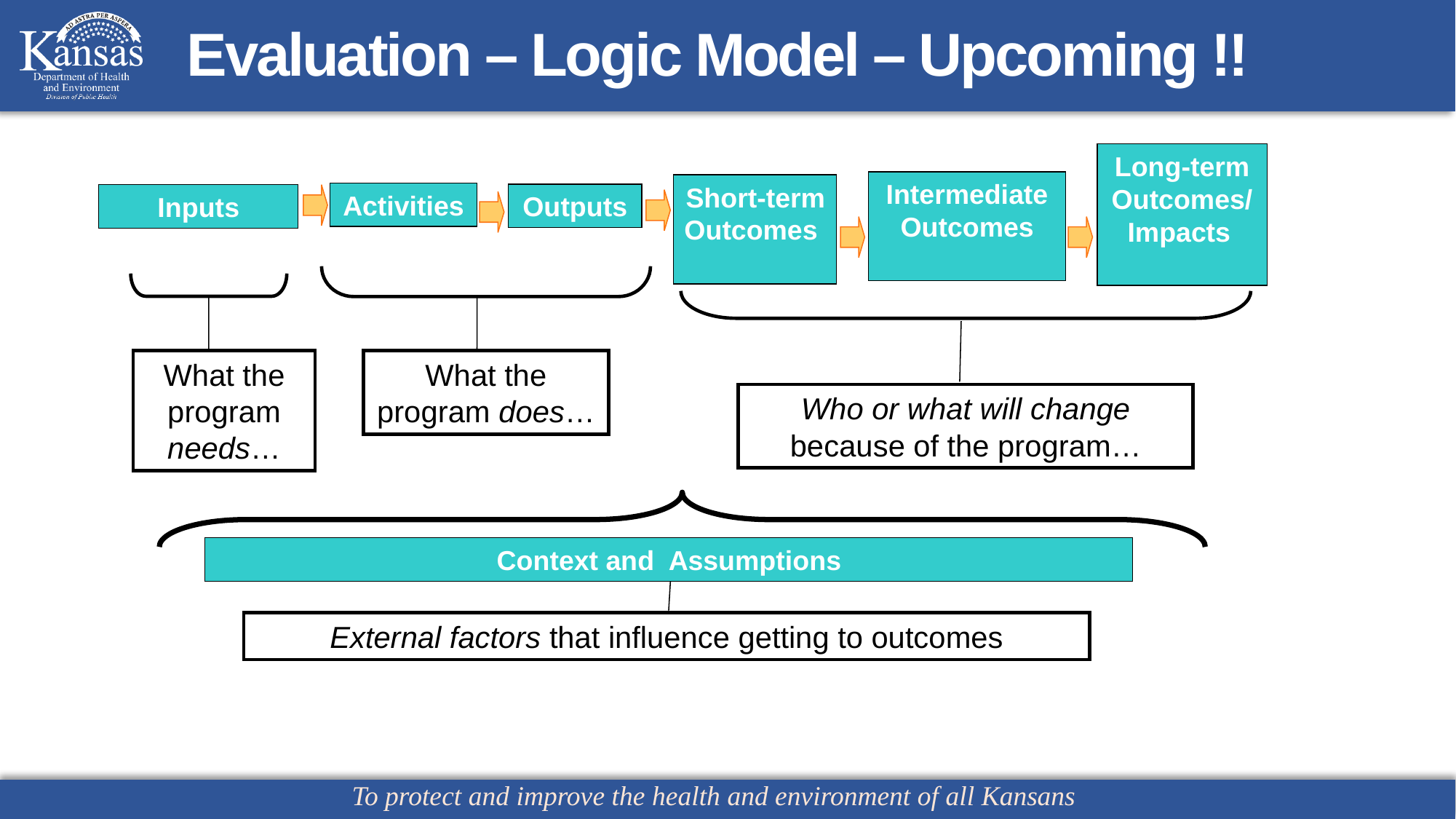

# Evaluation – Logic Model – Upcoming !!

Long-term Outcomes/Impacts
Intermediate Outcomes
Short-term Outcomes
Activities
Outputs
Inputs

What the program does…
What the program needs…
Who or what will change because of the program…
Context and  Assumptions

External factors that influence getting to outcomes